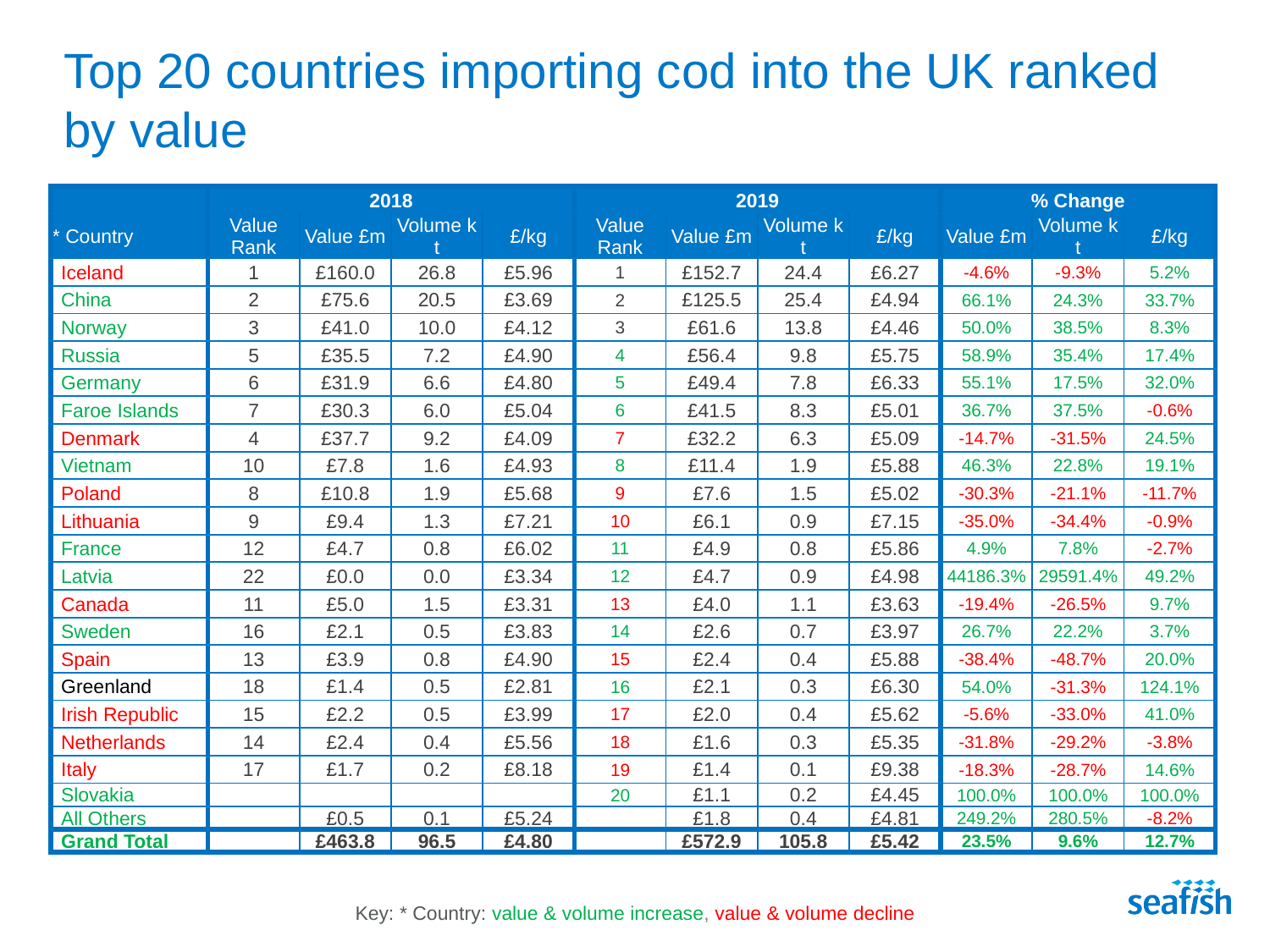

# Top 20 countries importing cod into the UK ranked by value
|  | 2018 |  |  |  | 2019 |  |  |  | % Change |  |  |
| --- | --- | --- | --- | --- | --- | --- | --- | --- | --- | --- | --- |
| \* Country | Value Rank | Value £m | Volume k t | £/kg | Value Rank | Value £m | Volume k t | £/kg | Value £m | Volume k t | £/kg |
| Iceland | 1 | £160.0 | 26.8 | £5.96 | 1 | £152.7 | 24.4 | £6.27 | -4.6% | -9.3% | 5.2% |
| China | 2 | £75.6 | 20.5 | £3.69 | 2 | £125.5 | 25.4 | £4.94 | 66.1% | 24.3% | 33.7% |
| Norway | 3 | £41.0 | 10.0 | £4.12 | 3 | £61.6 | 13.8 | £4.46 | 50.0% | 38.5% | 8.3% |
| Russia | 5 | £35.5 | 7.2 | £4.90 | 4 | £56.4 | 9.8 | £5.75 | 58.9% | 35.4% | 17.4% |
| Germany | 6 | £31.9 | 6.6 | £4.80 | 5 | £49.4 | 7.8 | £6.33 | 55.1% | 17.5% | 32.0% |
| Faroe Islands | 7 | £30.3 | 6.0 | £5.04 | 6 | £41.5 | 8.3 | £5.01 | 36.7% | 37.5% | -0.6% |
| Denmark | 4 | £37.7 | 9.2 | £4.09 | 7 | £32.2 | 6.3 | £5.09 | -14.7% | -31.5% | 24.5% |
| Vietnam | 10 | £7.8 | 1.6 | £4.93 | 8 | £11.4 | 1.9 | £5.88 | 46.3% | 22.8% | 19.1% |
| Poland | 8 | £10.8 | 1.9 | £5.68 | 9 | £7.6 | 1.5 | £5.02 | -30.3% | -21.1% | -11.7% |
| Lithuania | 9 | £9.4 | 1.3 | £7.21 | 10 | £6.1 | 0.9 | £7.15 | -35.0% | -34.4% | -0.9% |
| France | 12 | £4.7 | 0.8 | £6.02 | 11 | £4.9 | 0.8 | £5.86 | 4.9% | 7.8% | -2.7% |
| Latvia | 22 | £0.0 | 0.0 | £3.34 | 12 | £4.7 | 0.9 | £4.98 | 44186.3% | 29591.4% | 49.2% |
| Canada | 11 | £5.0 | 1.5 | £3.31 | 13 | £4.0 | 1.1 | £3.63 | -19.4% | -26.5% | 9.7% |
| Sweden | 16 | £2.1 | 0.5 | £3.83 | 14 | £2.6 | 0.7 | £3.97 | 26.7% | 22.2% | 3.7% |
| Spain | 13 | £3.9 | 0.8 | £4.90 | 15 | £2.4 | 0.4 | £5.88 | -38.4% | -48.7% | 20.0% |
| Greenland | 18 | £1.4 | 0.5 | £2.81 | 16 | £2.1 | 0.3 | £6.30 | 54.0% | -31.3% | 124.1% |
| Irish Republic | 15 | £2.2 | 0.5 | £3.99 | 17 | £2.0 | 0.4 | £5.62 | -5.6% | -33.0% | 41.0% |
| Netherlands | 14 | £2.4 | 0.4 | £5.56 | 18 | £1.6 | 0.3 | £5.35 | -31.8% | -29.2% | -3.8% |
| Italy | 17 | £1.7 | 0.2 | £8.18 | 19 | £1.4 | 0.1 | £9.38 | -18.3% | -28.7% | 14.6% |
| Slovakia |  |  |  |  | 20 | £1.1 | 0.2 | £4.45 | 100.0% | 100.0% | 100.0% |
| All Others |  | £0.5 | 0.1 | £5.24 |  | £1.8 | 0.4 | £4.81 | 249.2% | 280.5% | -8.2% |
| Grand Total |  | £463.8 | 96.5 | £4.80 |  | £572.9 | 105.8 | £5.42 | 23.5% | 9.6% | 12.7% |
Key: * Country: value & volume increase, value & volume decline